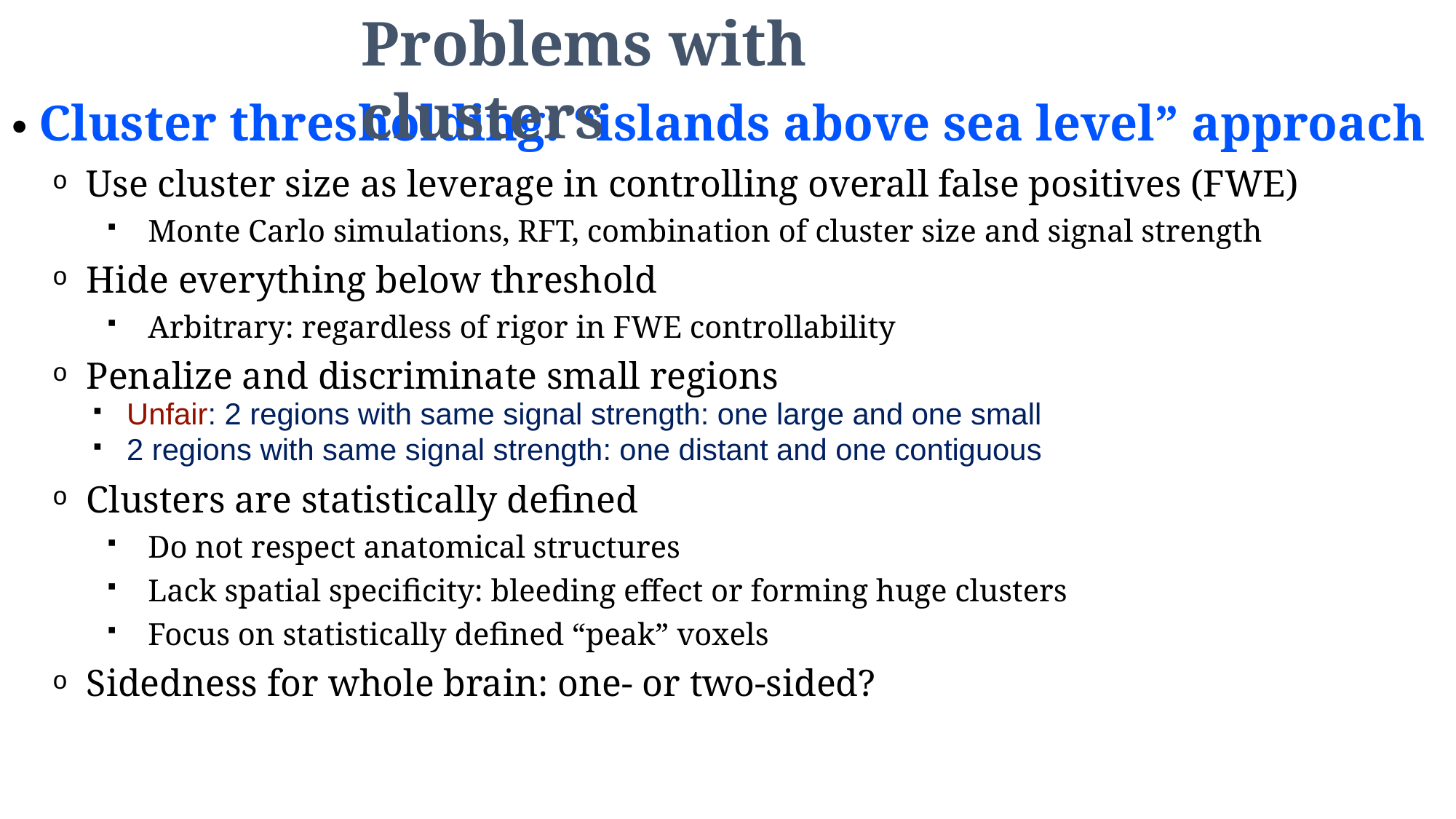

Problems with clusters
Cluster thresholding: “islands above sea level” approach
Use cluster size as leverage in controlling overall false positives (FWE)
Monte Carlo simulations, RFT, combination of cluster size and signal strength
Hide everything below threshold
Arbitrary: regardless of rigor in FWE controllability
Penalize and discriminate small regions
Unfair: 2 regions with same signal strength: one large and one small
2 regions with same signal strength: one distant and one contiguous
Clusters are statistically defined
Do not respect anatomical structures
Lack spatial specificity: bleeding effect or forming huge clusters
Focus on statistically defined “peak” voxels
Sidedness for whole brain: one- or two-sided?